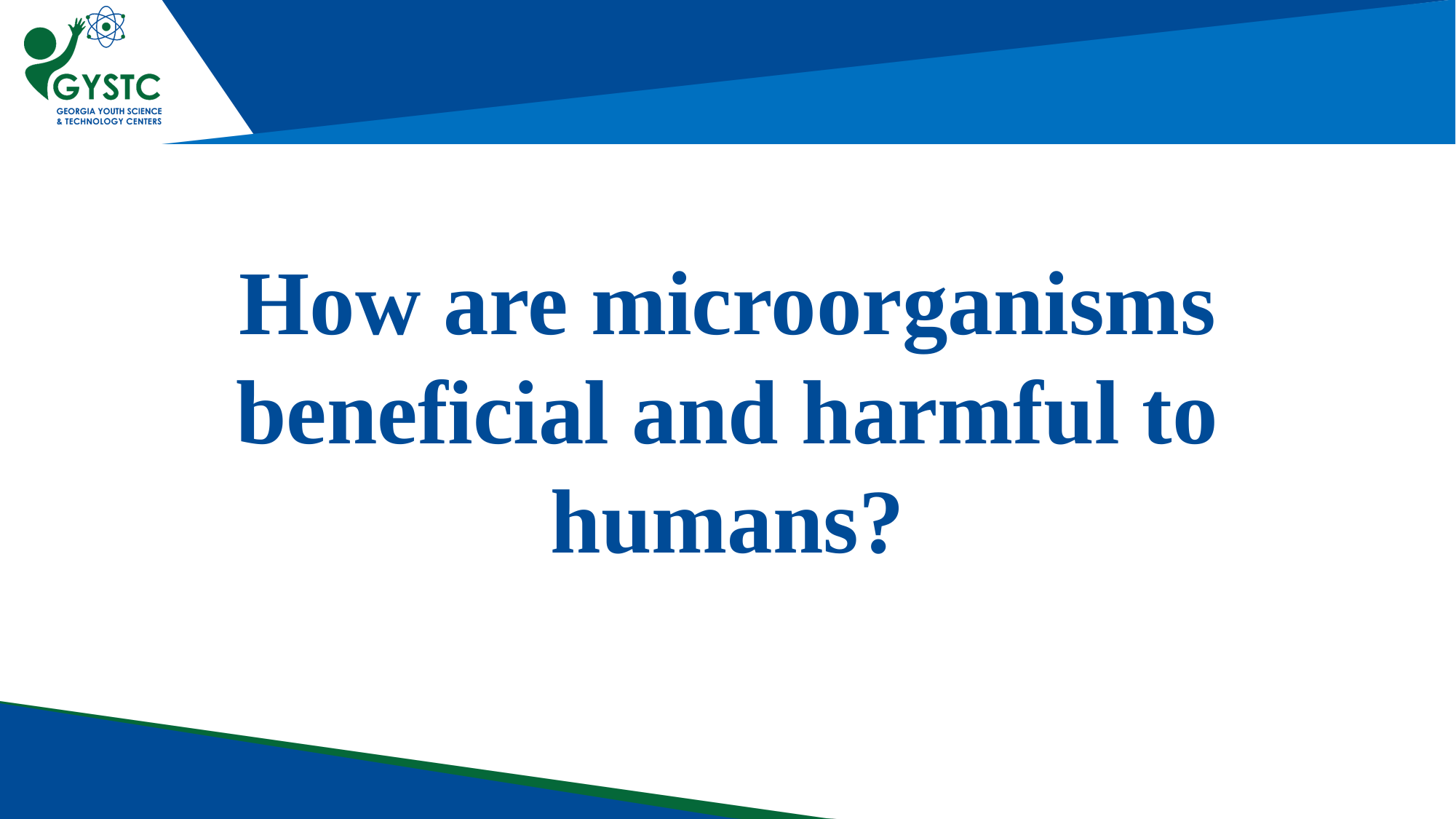

How are microorganisms beneficial and harmful to humans?